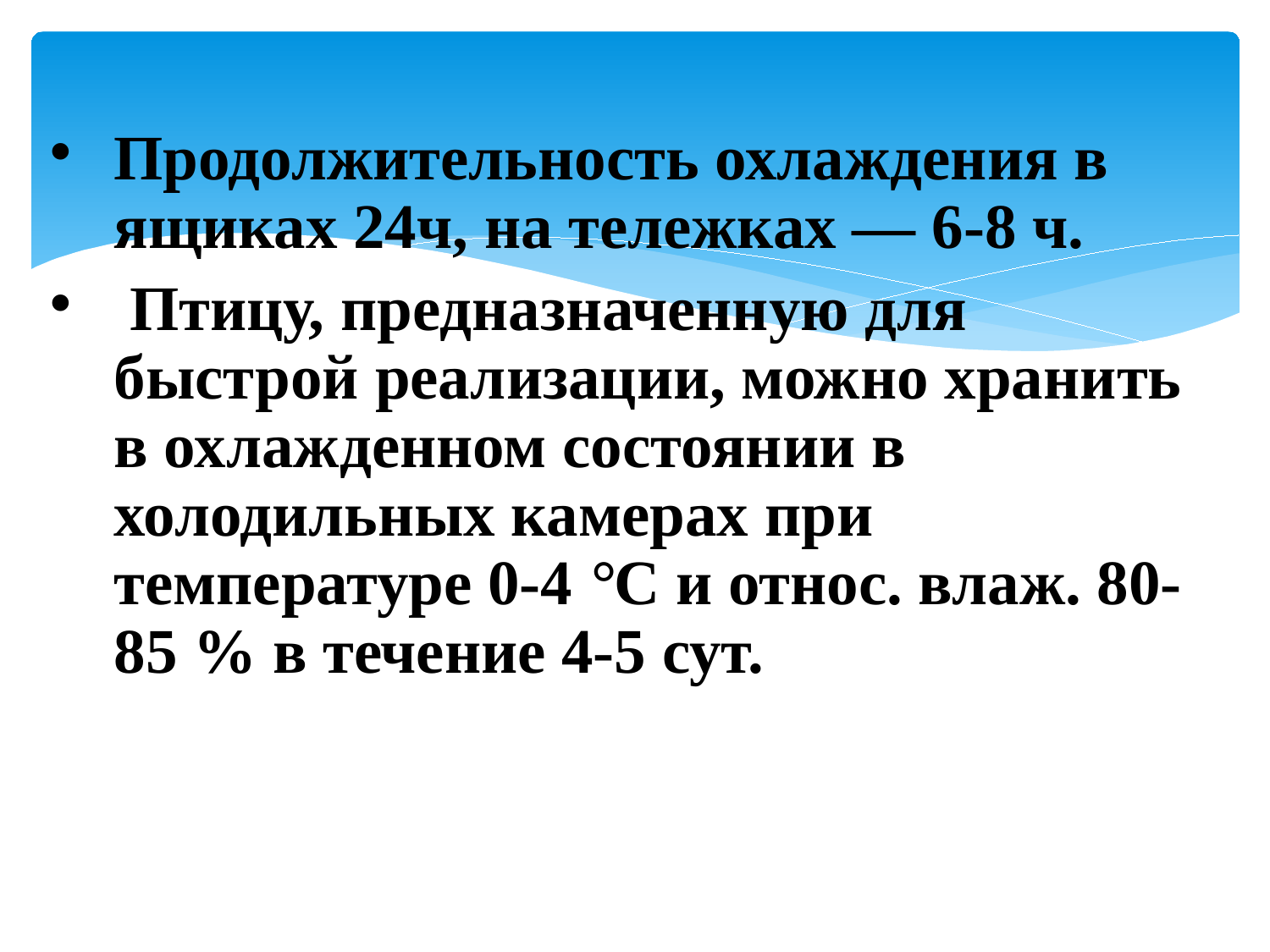

Продолжительность охлаждения в ящиках 24ч, на тележках — 6-8 ч.
 Птицу, предназначенную для быстрой реализации, можно хранить в охлажденном состоянии в холодильных камерах при температуре 0-4 °С и относ. влаж. 80-85 % в течение 4-5 сут.